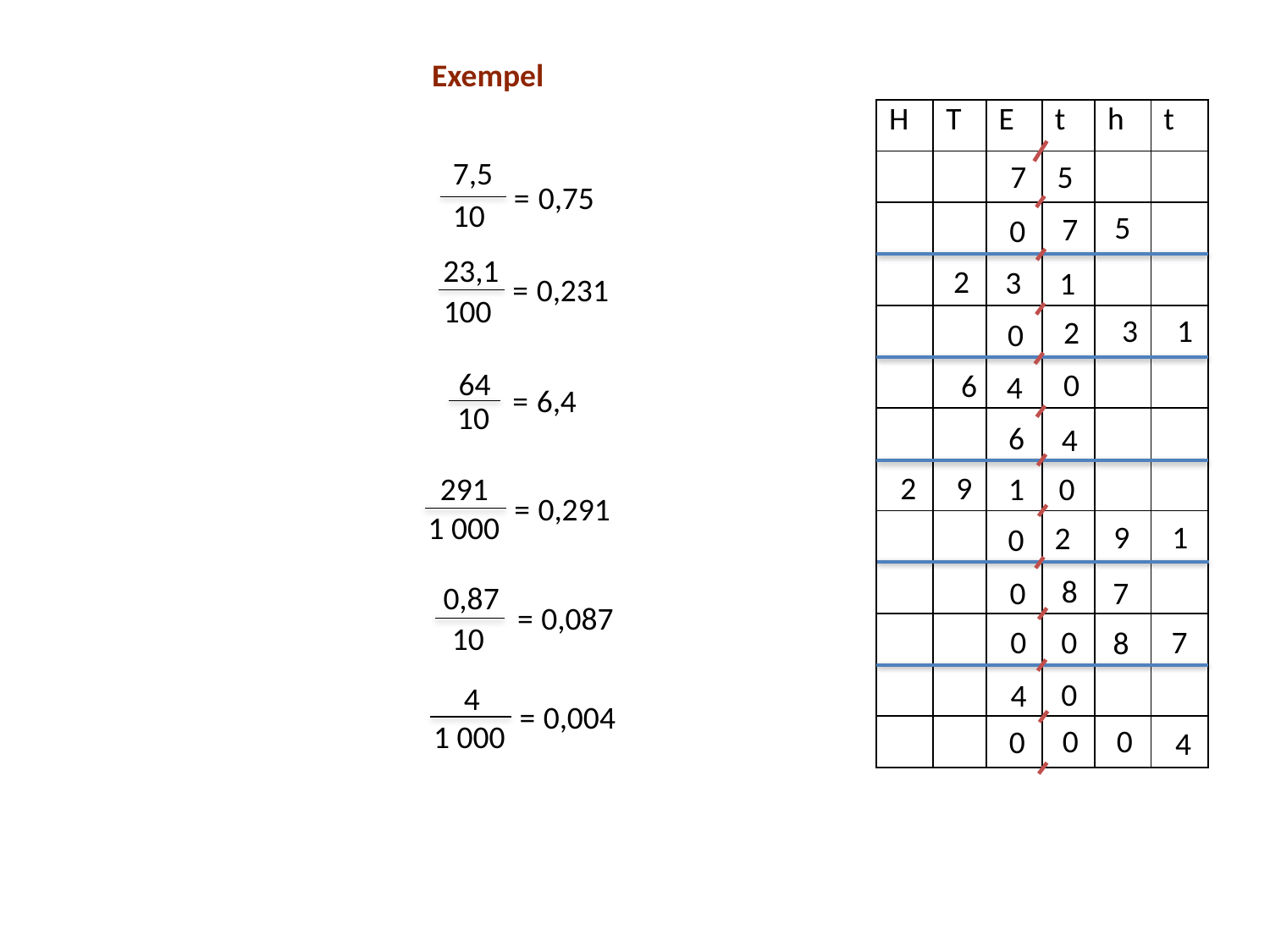

Exempel
| H | T | E | t | h | t |
| --- | --- | --- | --- | --- | --- |
|  |  |  |  |  |  |
|  |  |  |  |  |  |
|  |  |  |  |  |  |
|  |  |  |  |  |  |
|  |  |  |  |  |  |
|  |  |  |  |  |  |
|  |  |  |  |  |  |
|  |  |  |  |  |  |
|  |  |  |  |  |  |
|  |  |  |  |  |  |
|  |  |  |  |  |  |
|  |  |  |  |  |  |
7,5
10
=
7
5
0,75
5
7
0
23,1
100
=
2
3
1
0,231
1
3
2
0
64
10
=
0
6
4
6,4
6
4
9
2
0
291
1 000
=
1
0,291
1
9
2
0
8
0
7
0,87
10
=
0,087
0
0
7
8
0
4
4
1 000
=
0,004
0
0
0
4